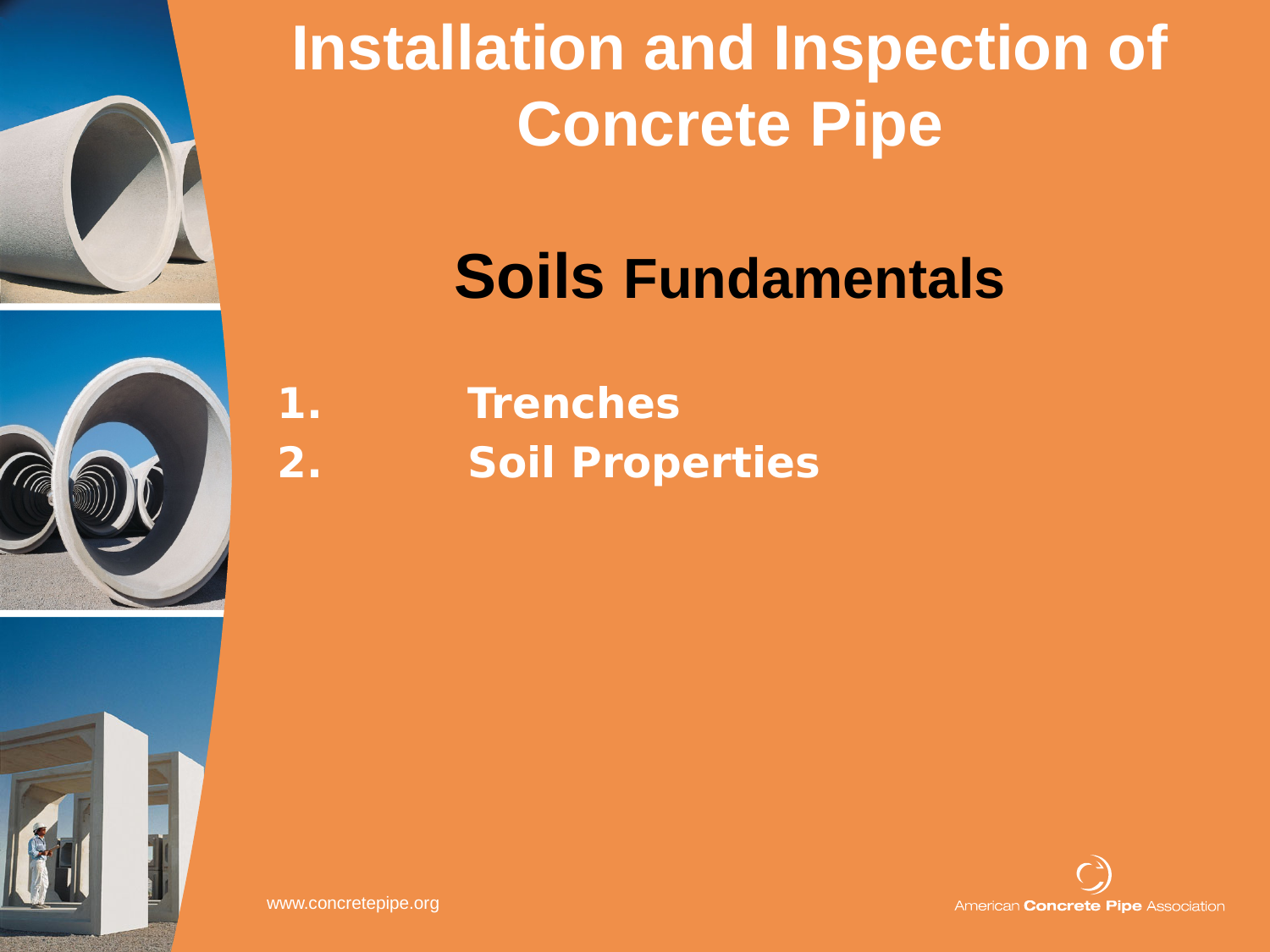

# Installation and Inspection of Concrete Pipe Soils Fundamentals
1. 		Trenches
2.		Soil Properties

www.concretepipe.org